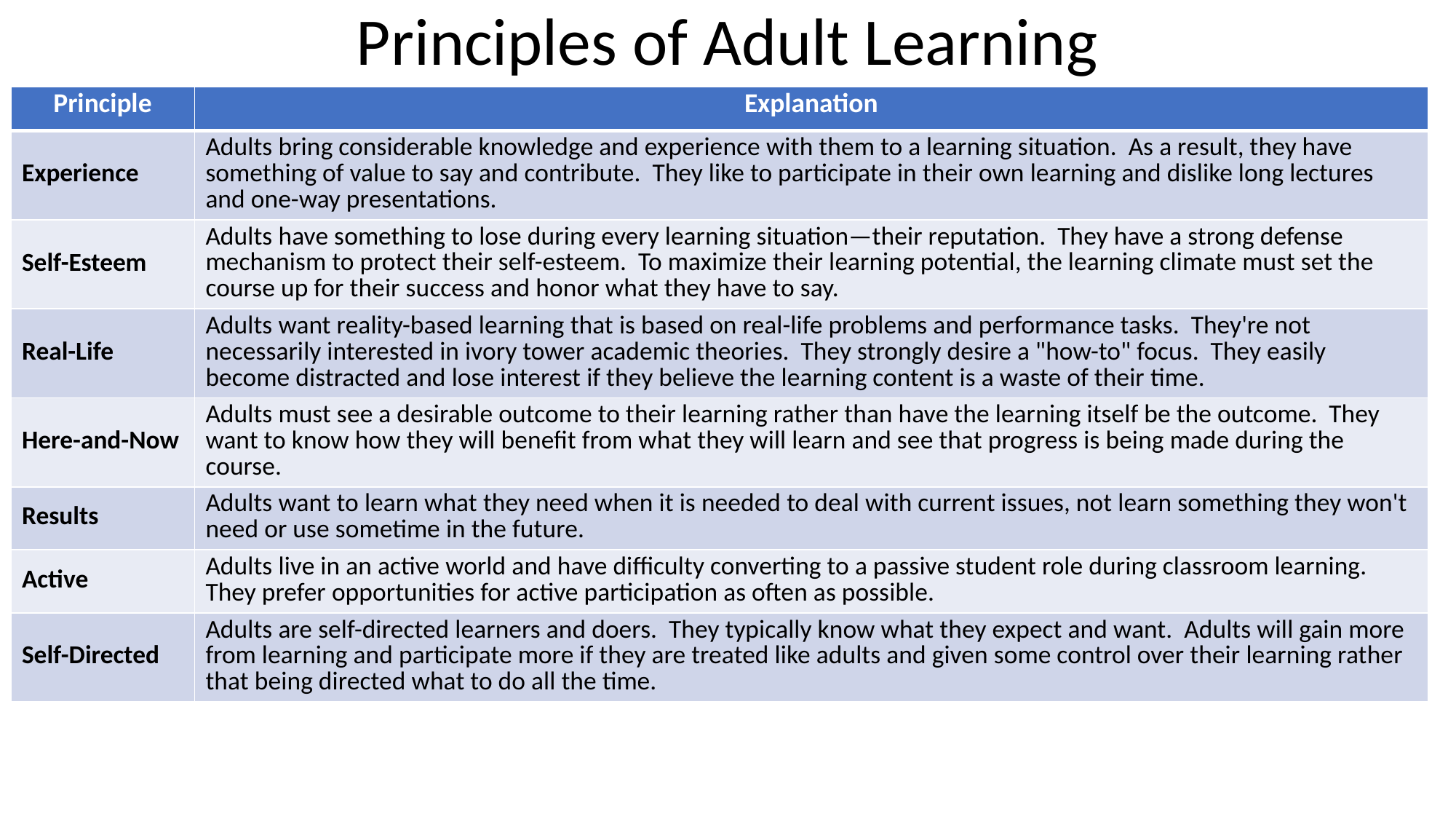

# Principles of Adult Learning
| Principle | Explanation |
| --- | --- |
| Experience | Adults bring considerable knowledge and experience with them to a learning situation. As a result, they have something of value to say and contribute. They like to participate in their own learning and dislike long lectures and one-way presentations. |
| Self-Esteem | Adults have something to lose during every learning situation—their reputation. They have a strong defense mechanism to protect their self-esteem. To maximize their learning potential, the learning climate must set the course up for their success and honor what they have to say. |
| Real-Life | Adults want reality-based learning that is based on real-life problems and performance tasks. They're not necessarily interested in ivory tower academic theories. They strongly desire a "how-to" focus. They easily become distracted and lose interest if they believe the learning content is a waste of their time. |
| Here-and-Now | Adults must see a desirable outcome to their learning rather than have the learning itself be the outcome. They want to know how they will benefit from what they will learn and see that progress is being made during the course. |
| Results | Adults want to learn what they need when it is needed to deal with current issues, not learn something they won't need or use sometime in the future. |
| Active | Adults live in an active world and have difficulty converting to a passive student role during classroom learning. They prefer opportunities for active participation as often as possible. |
| Self-Directed | Adults are self-directed learners and doers. They typically know what they expect and want. Adults will gain more from learning and participate more if they are treated like adults and given some control over their learning rather that being directed what to do all the time. |